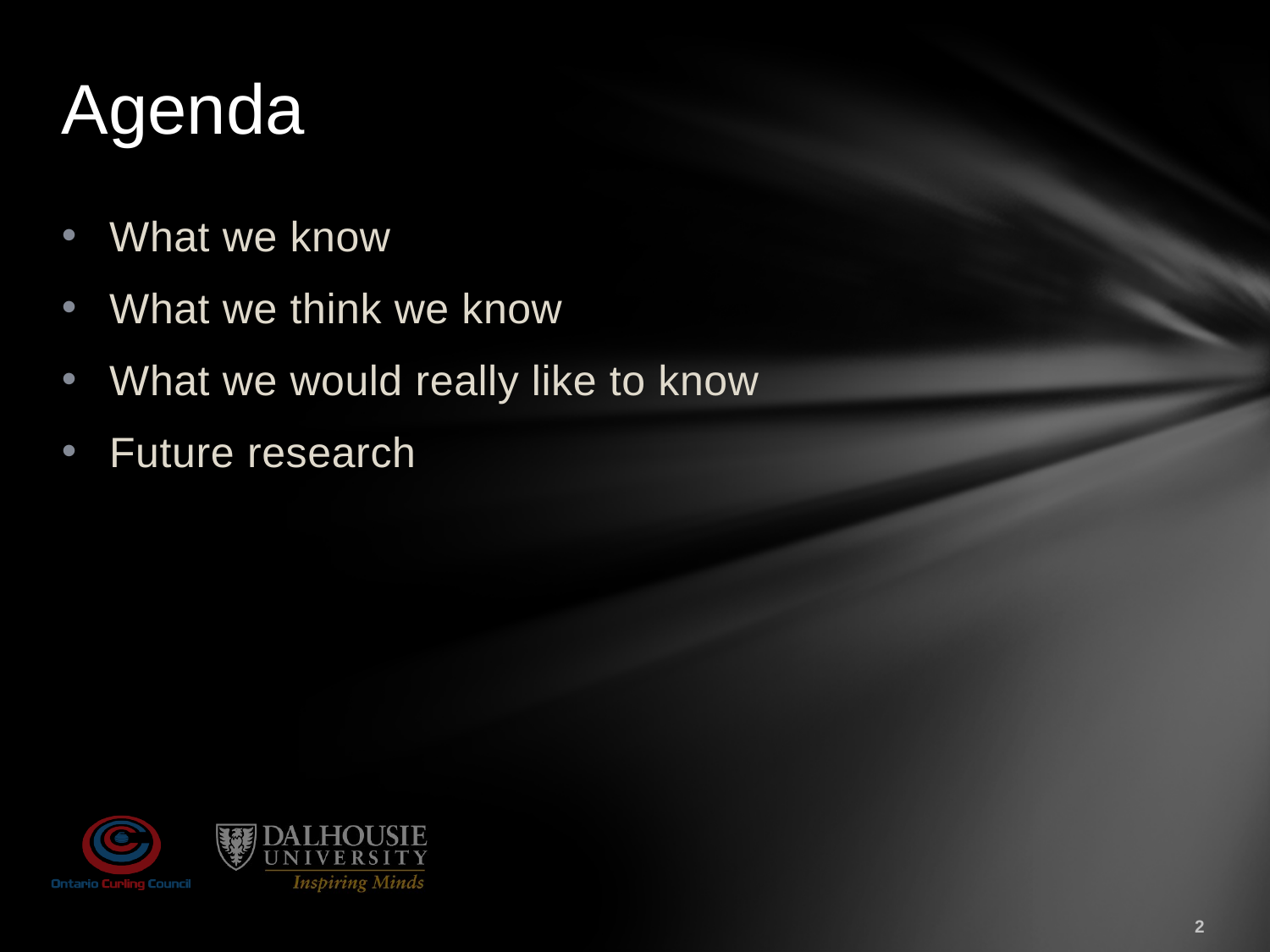

# Agenda
What we know
What we think we know
What we would really like to know
Future research
2